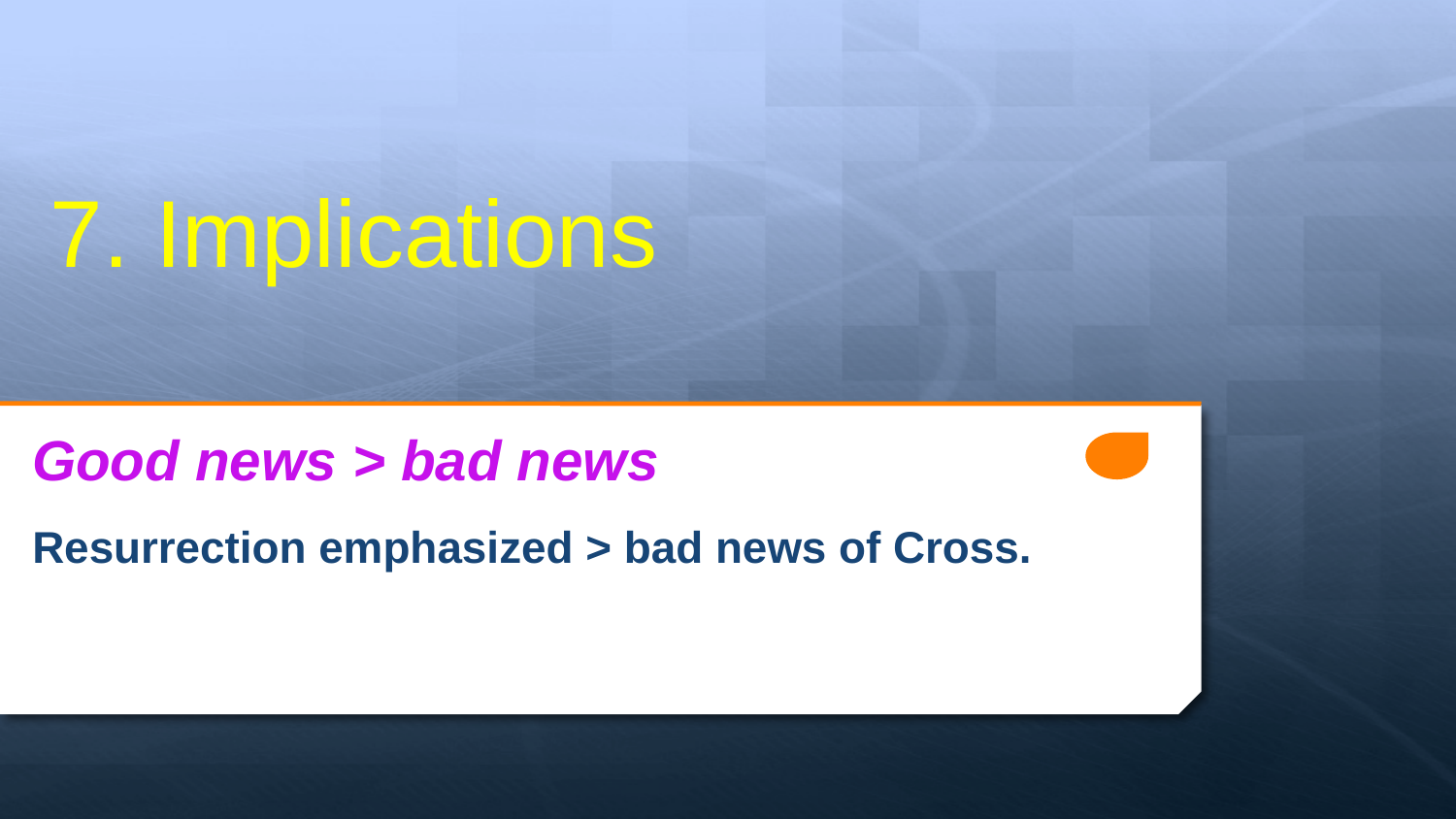

# 7. Implications
Good news > bad news

Resurrection emphasized > bad news of Cross.